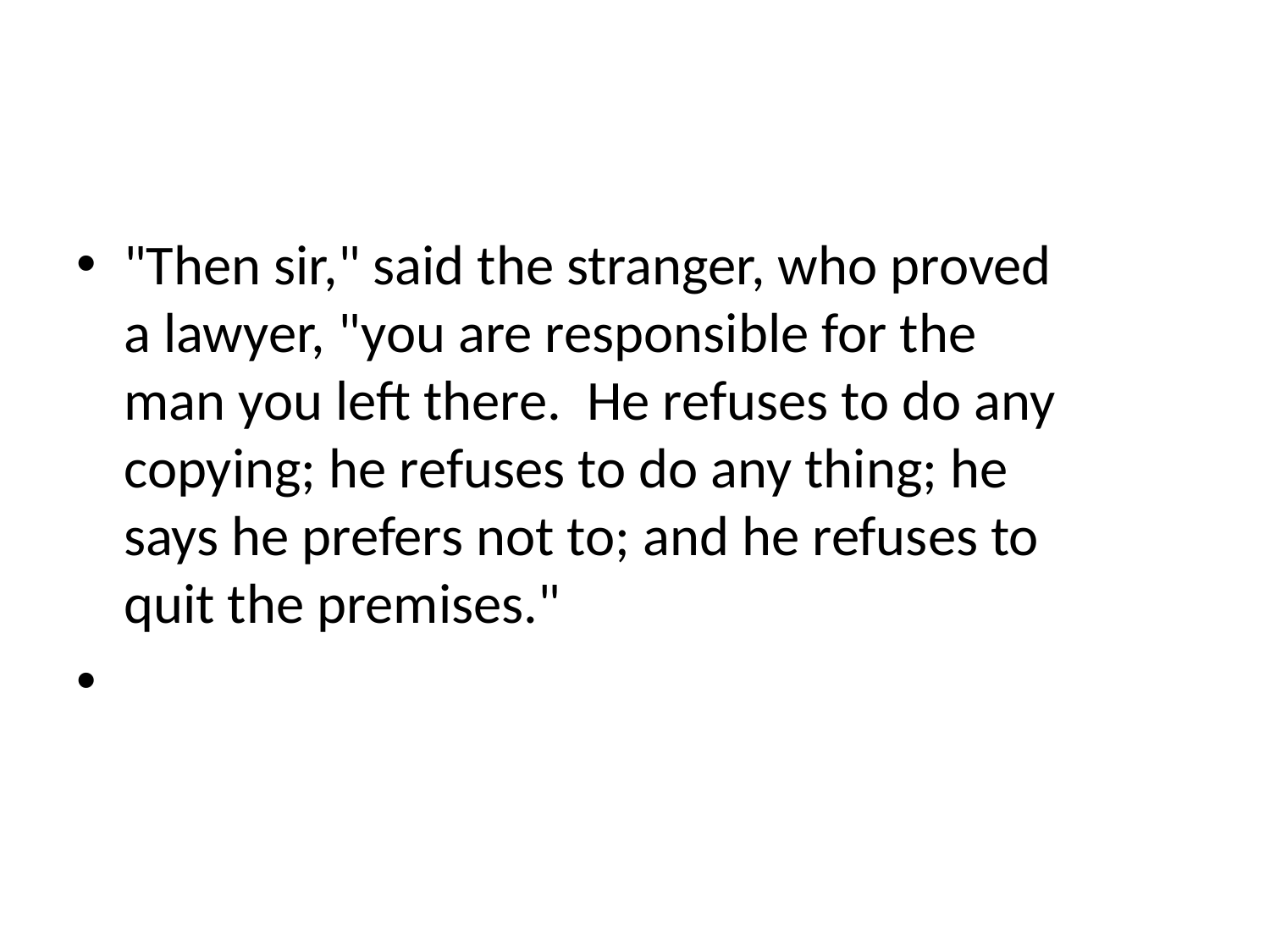

#
"Then sir," said the stranger, who proved a lawyer, "you are responsible for the man you left there.  He refuses to do any copying; he refuses to do any thing; he says he prefers not to; and he refuses to quit the premises."